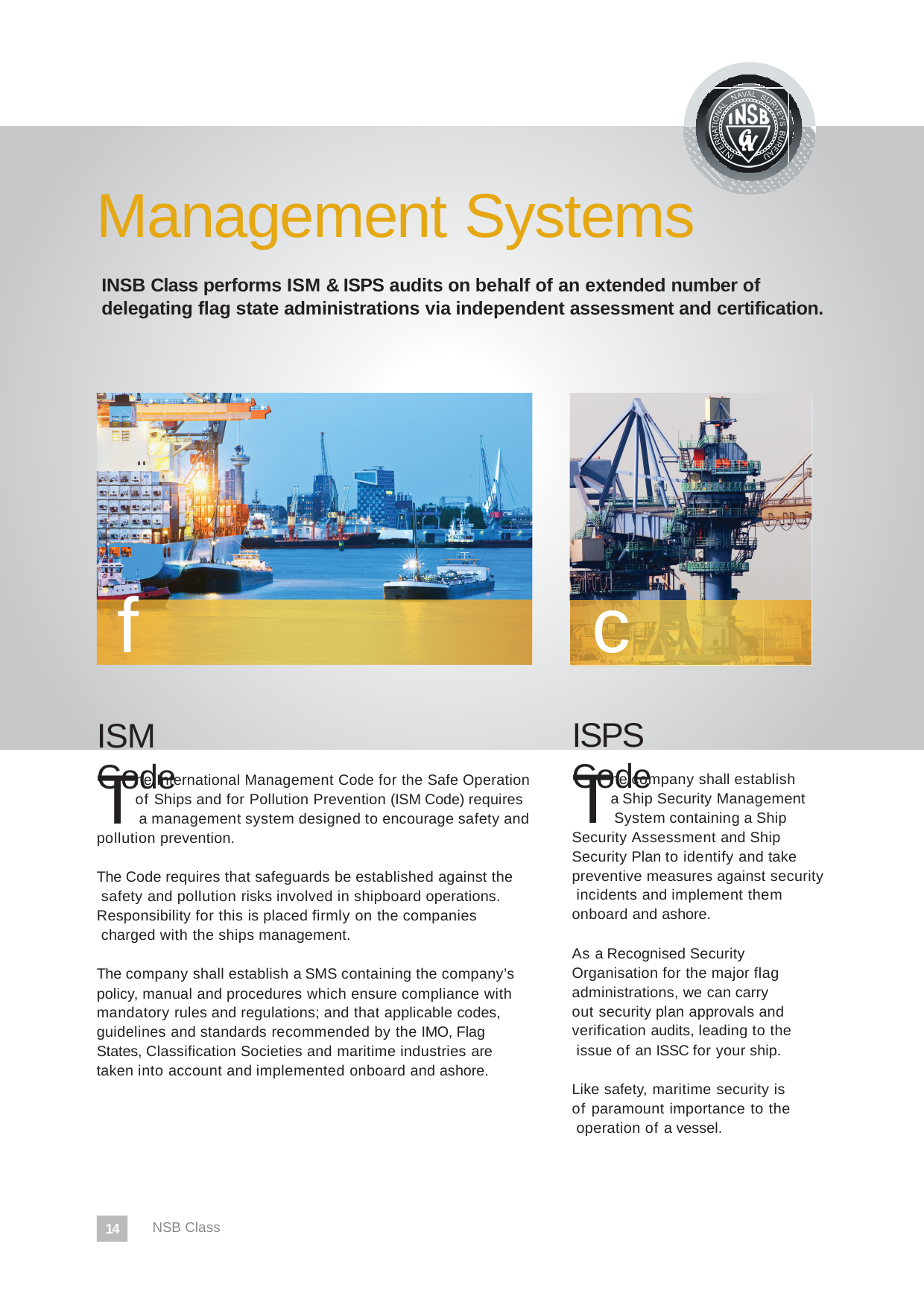

Management Systems
INSB Class performs ISM & ISPS audits on behalf of an extended number of  delegating flag state administrations via independent assessment and certification.

c
f
ISM Code

ISPS Code
TSystem containing a Ship
Ta management system designed to encourage safety and
he company shall establish
he International Management Code for the Safe Operation
a Ship Security Management
of Ships and for Pollution Prevention (ISM Code) requires
Security Assessment and Ship  Security Plan to identify and take  preventive measures against security  incidents and implement them  onboard and ashore.
pollution prevention.
The Code requires that safeguards be established against the  safety and pollution risks involved in shipboard operations.
Responsibility for this is placed firmly on the companies  charged with the ships management.
As a Recognised Security  Organisation for the major flag  administrations, we can carry  out security plan approvals and  verification audits, leading to the  issue of an ISSC for your ship.
The company shall establish a SMS containing the company’s  policy, manual and procedures which ensure compliance with  mandatory rules and regulations; and that applicable codes,  guidelines and standards recommended by the IMO, Flag  States, Classification Societies and maritime industries are  taken into account and implemented onboard and ashore.
Like safety, maritime security is  of paramount importance to the  operation of a vessel.

NSB Class
14